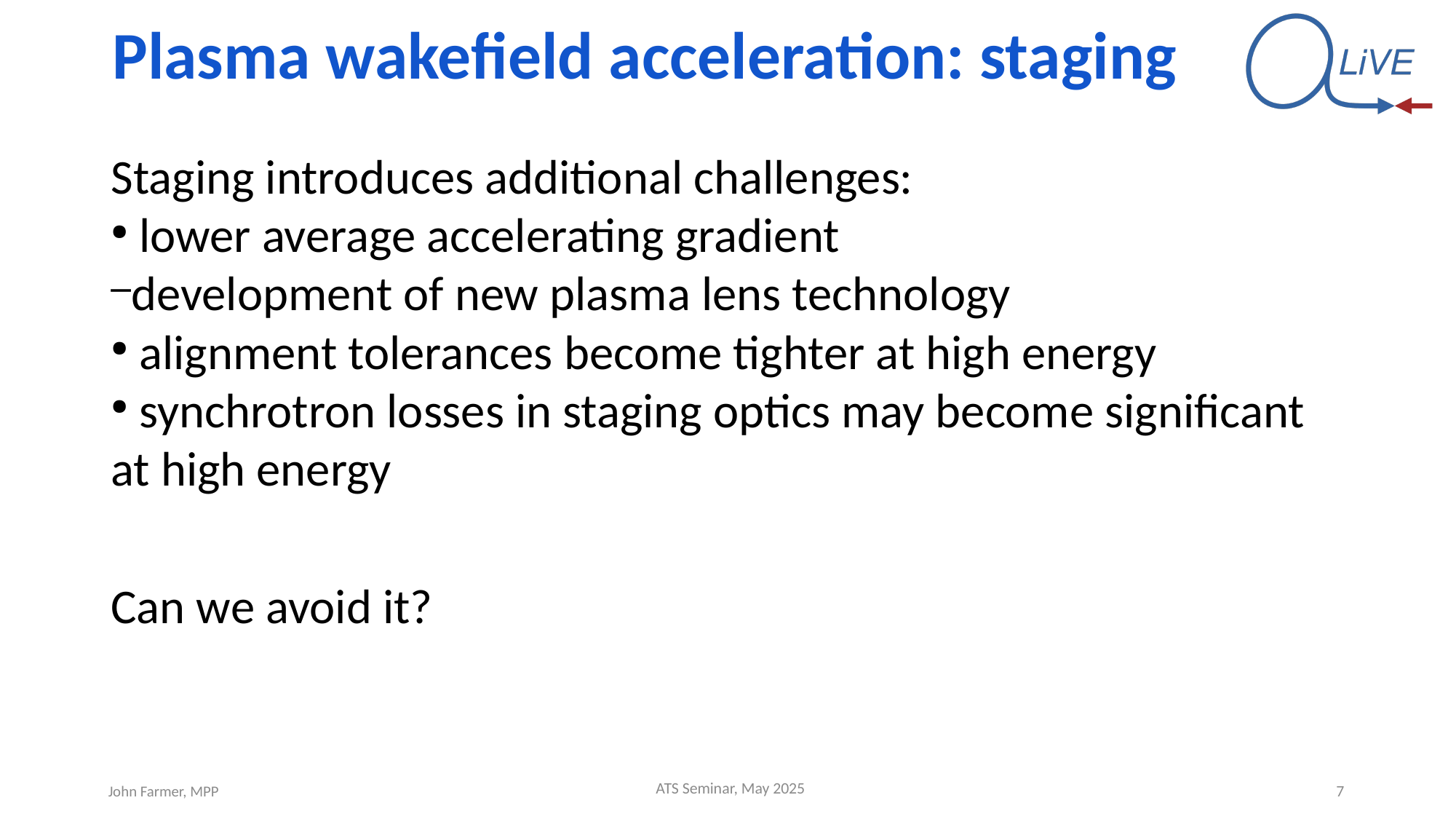

Plasma wakefield acceleration: staging
Staging introduces additional challenges:
 lower average accelerating gradient
development of new plasma lens technology
 alignment tolerances become tighter at high energy
 synchrotron losses in staging optics may become significant at high energy

Can we avoid it?
7